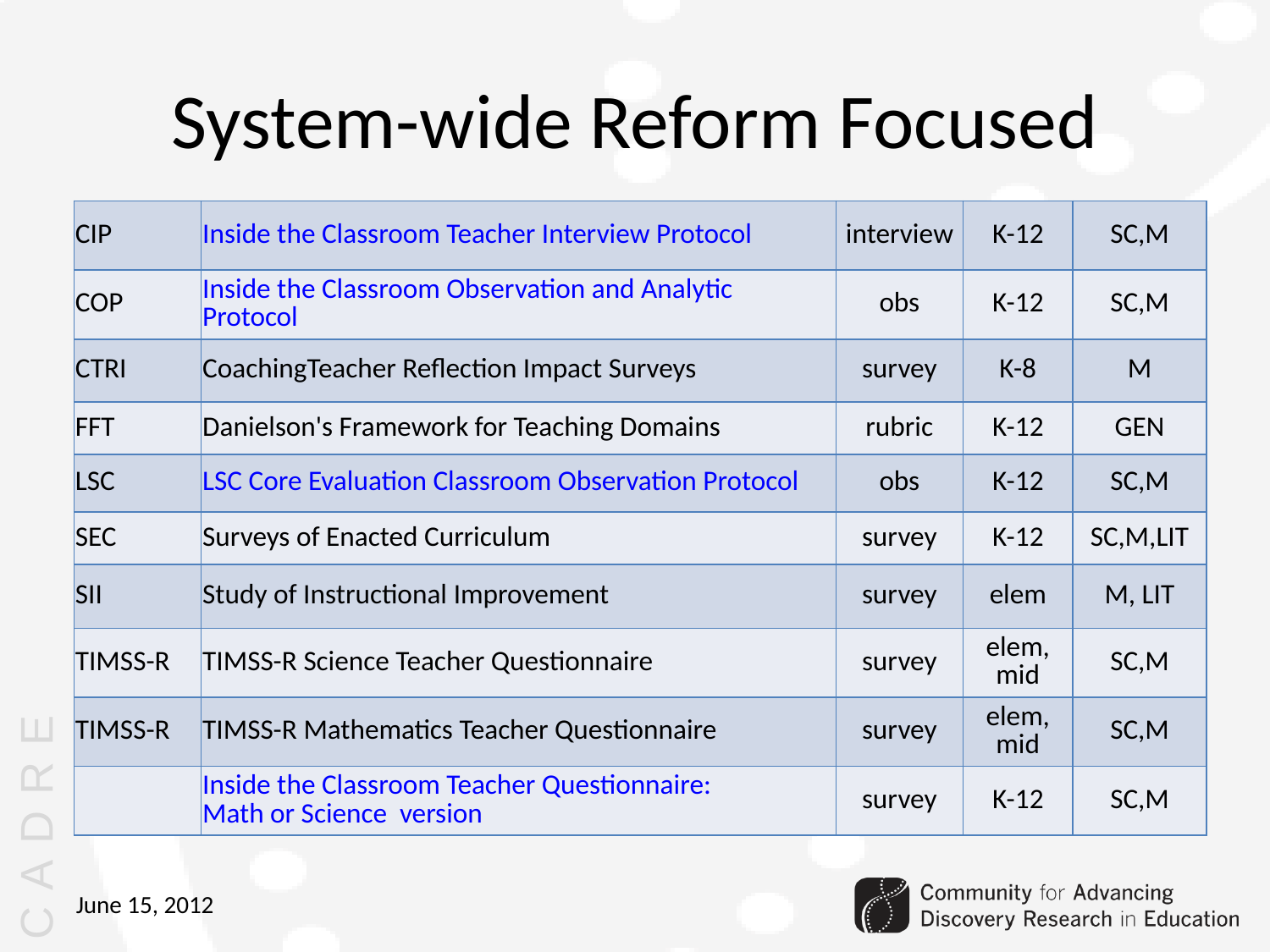

# System-wide Reform Focused
| CIP | Inside the Classroom Teacher Interview Protocol | interview | K-12 | SC,M |
| --- | --- | --- | --- | --- |
| COP | Inside the Classroom Observation and Analytic Protocol | obs | K-12 | SC,M |
| CTRI | CoachingTeacher Reflection Impact Surveys | survey | K-8 | M |
| FFT | Danielson's Framework for Teaching Domains | rubric | K-12 | GEN |
| LSC | LSC Core Evaluation Classroom Observation Protocol | obs | K-12 | SC,M |
| SEC | Surveys of Enacted Curriculum | survey | K-12 | SC,M,LIT |
| SII | Study of Instructional Improvement | survey | elem | M, LIT |
| TIMSS-R | TIMSS-R Science Teacher Questionnaire | survey | elem, mid | SC,M |
| TIMSS-R | TIMSS-R Mathematics Teacher Questionnaire | survey | elem, mid | SC,M |
|  | Inside the Classroom Teacher Questionnaire: Math or Science version | survey | K-12 | SC,M |
June 15, 2012